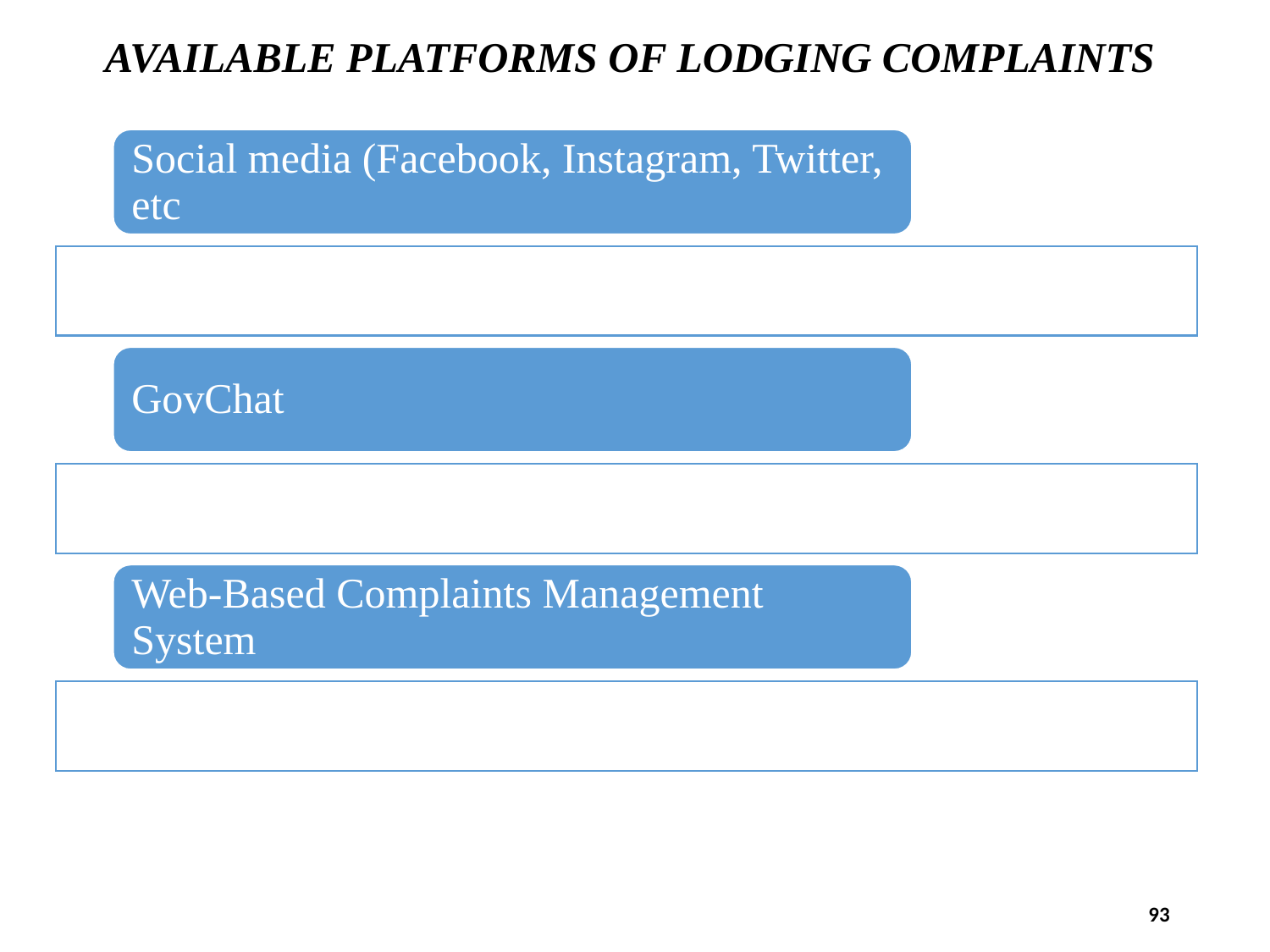

# AVAILABLE PLATFORMS OF LODGING COMPLAINTS
Social media (Facebook, Instagram, Twitter, etc
GovChat
Web-Based Complaints Management System
93